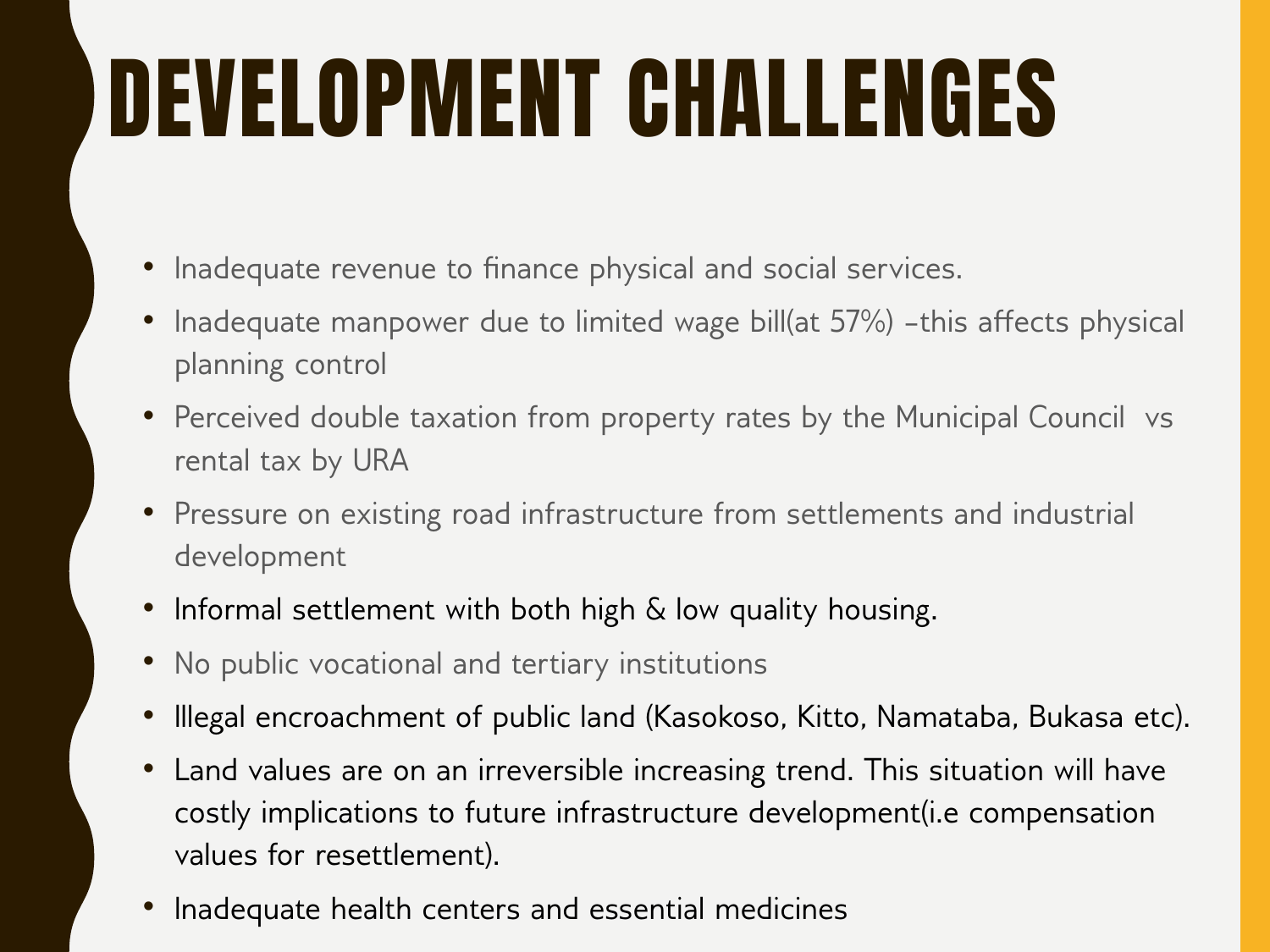

# Development challenges
Inadequate revenue to finance physical and social services.
Inadequate manpower due to limited wage bill(at 57%) –this affects physical planning control
Perceived double taxation from property rates by the Municipal Council  vs rental tax by URA
Pressure on existing road infrastructure from settlements and industrial development
Informal settlement with both high & low quality housing.
No public vocational and tertiary institutions
Illegal encroachment of public land (Kasokoso, Kitto, Namataba, Bukasa etc).
Land values are on an irreversible increasing trend. This situation will have costly implications to future infrastructure development(i.e compensation values for resettlement).
Inadequate health centers and essential medicines